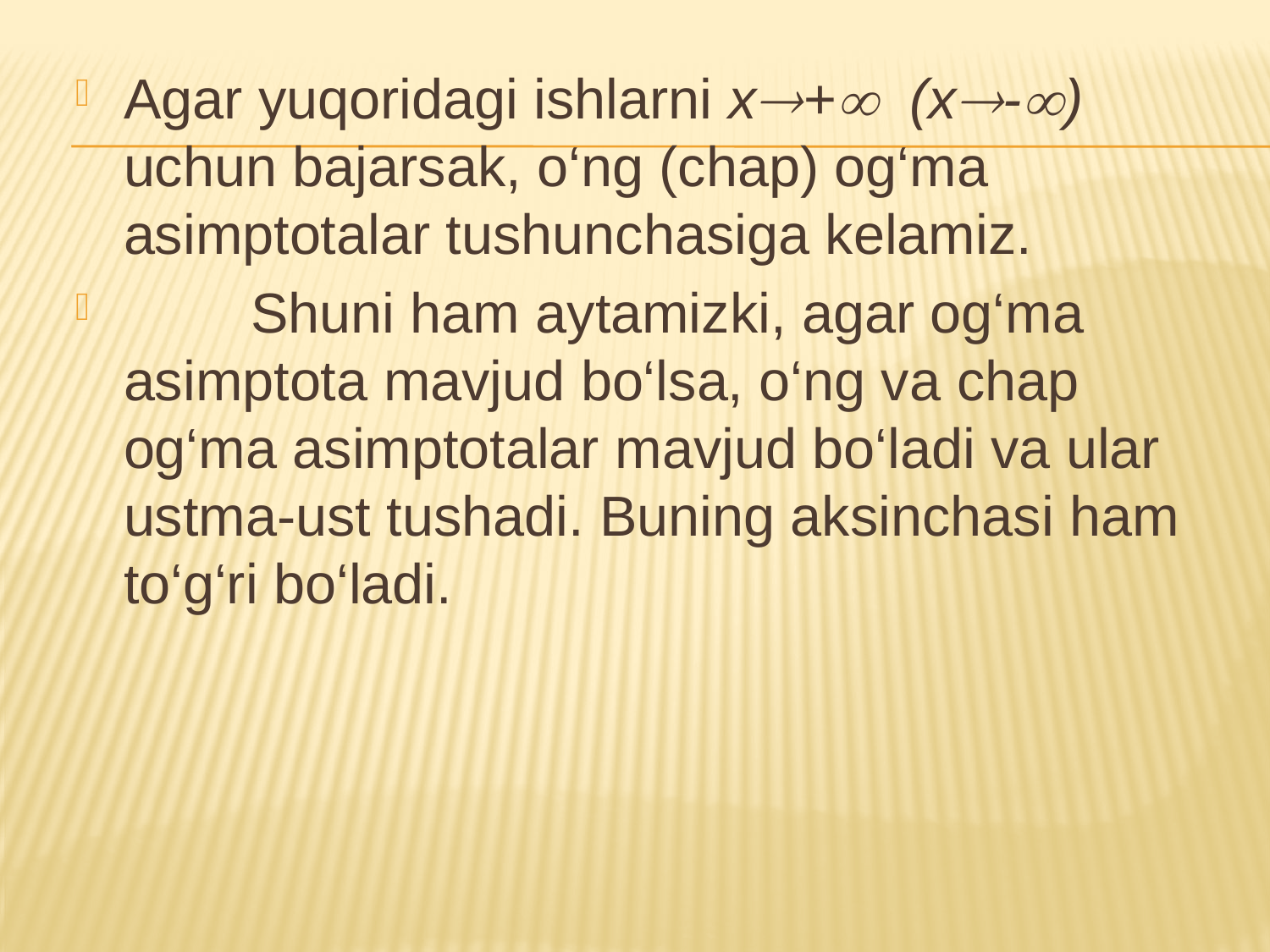

Agar yuqoridagi ishlarni x→+∞  (x→-∞) uchun bajarsak, o‘ng (chap) og‘ma asimptotalar tushunchasiga kelamiz.
	Shuni ham aytamizki, agar og‘ma asimptota mavjud bo‘lsa, o‘ng va chap og‘ma asimptotalar mavjud bo‘ladi va ular ustma-ust tushadi. Buning aksinchasi ham to‘g‘ri bo‘ladi.